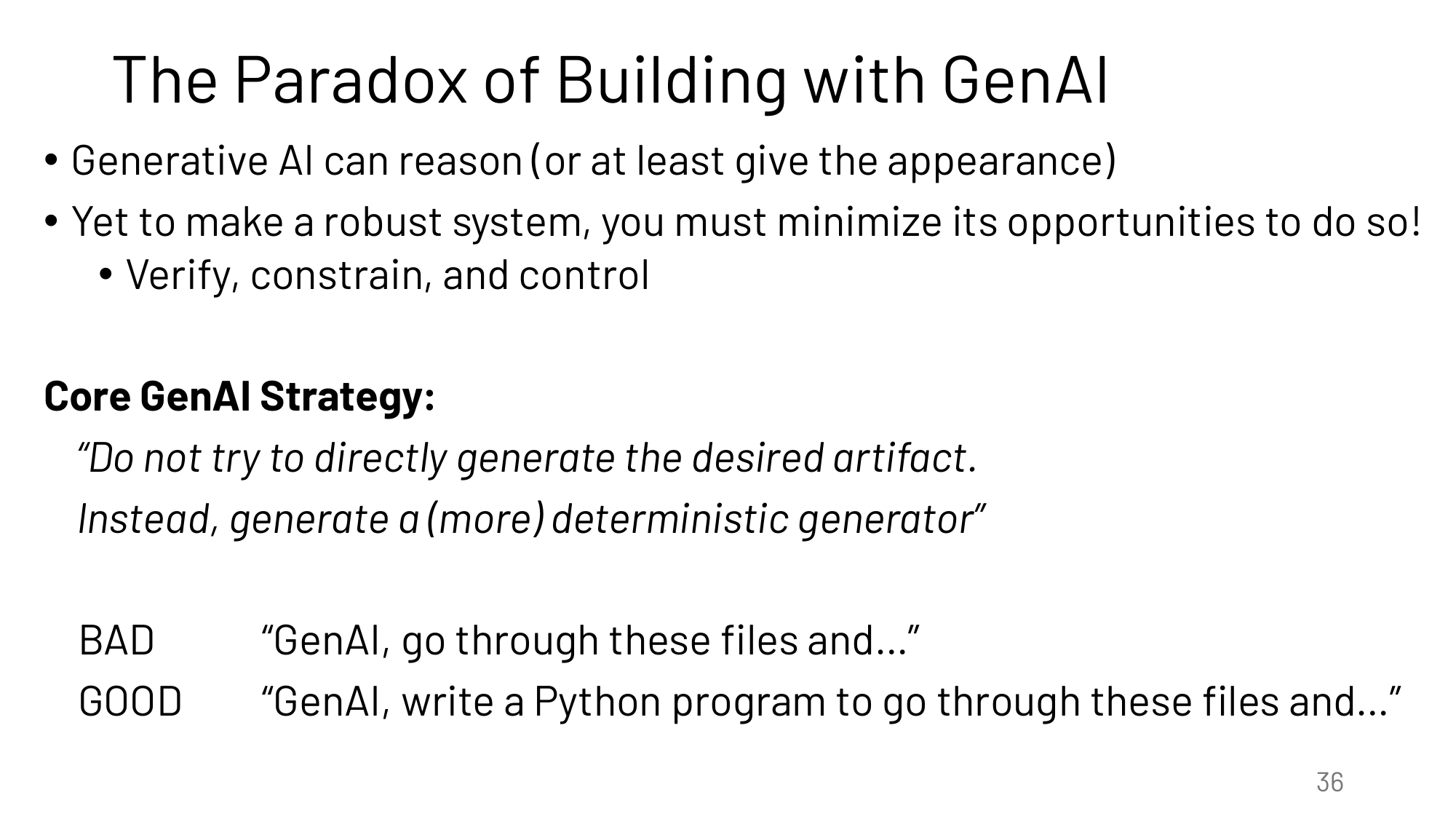

# The Paradox of Building with GenAI
Generative AI can reason (or at least give the appearance)
Yet to make a robust system, you must minimize its opportunities to do so!
Verify, constrain, and control

Core GenAI Strategy:
    “Do not try to directly generate the desired artifact.
    Instead, generate a (more) deterministic generator”

    BAD	“GenAI, go through these files and…”
    GOOD	“GenAI, write a Python program to go through these files and…”
36